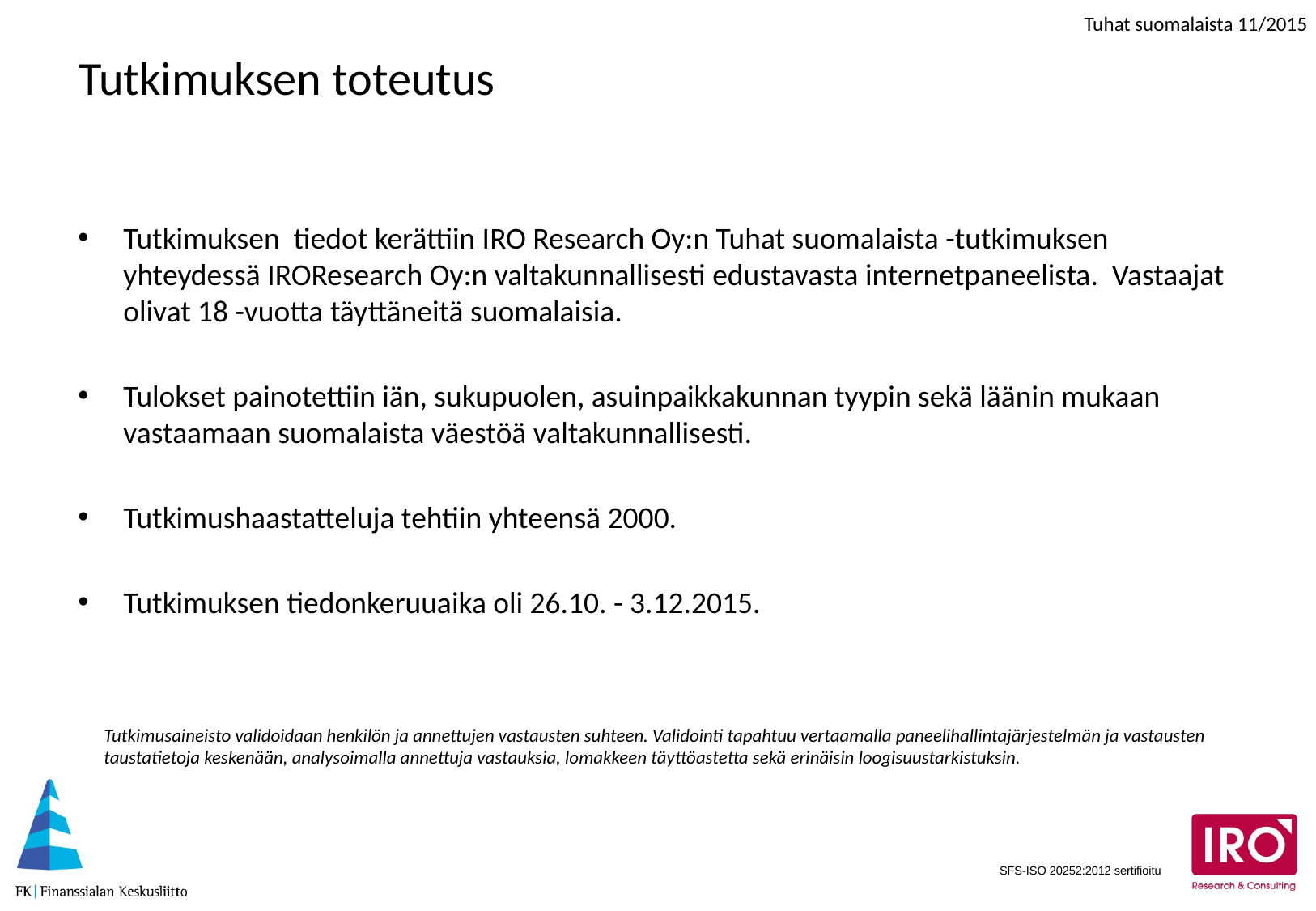

# Tutkimuksen toteutus
Tutkimuksen  tiedot kerättiin IRO Research Oy:n Tuhat suomalaista -tutkimuksen yhteydessä IROResearch Oy:n valtakunnallisesti edustavasta internetpaneelista.  Vastaajat olivat 18 -vuotta täyttäneitä suomalaisia.

Tulokset painotettiin iän, sukupuolen, asuinpaikkakunnan tyypin sekä läänin mukaan vastaamaan suomalaista väestöä valtakunnallisesti.

Tutkimushaastatteluja tehtiin yhteensä 2000.

Tutkimuksen tiedonkeruuaika oli 26.10. - 3.12.2015.

Tutkimusaineisto validoidaan henkilön ja annettujen vastausten suhteen. Validointi tapahtuu vertaamalla paneelihallintajärjestelmän ja vastausten taustatietoja keskenään, analysoimalla annettuja vastauksia, lomakkeen täyttöastetta sekä erinäisin loogisuustarkistuksin.
SFS-ISO 20252:2012 sertifioitu